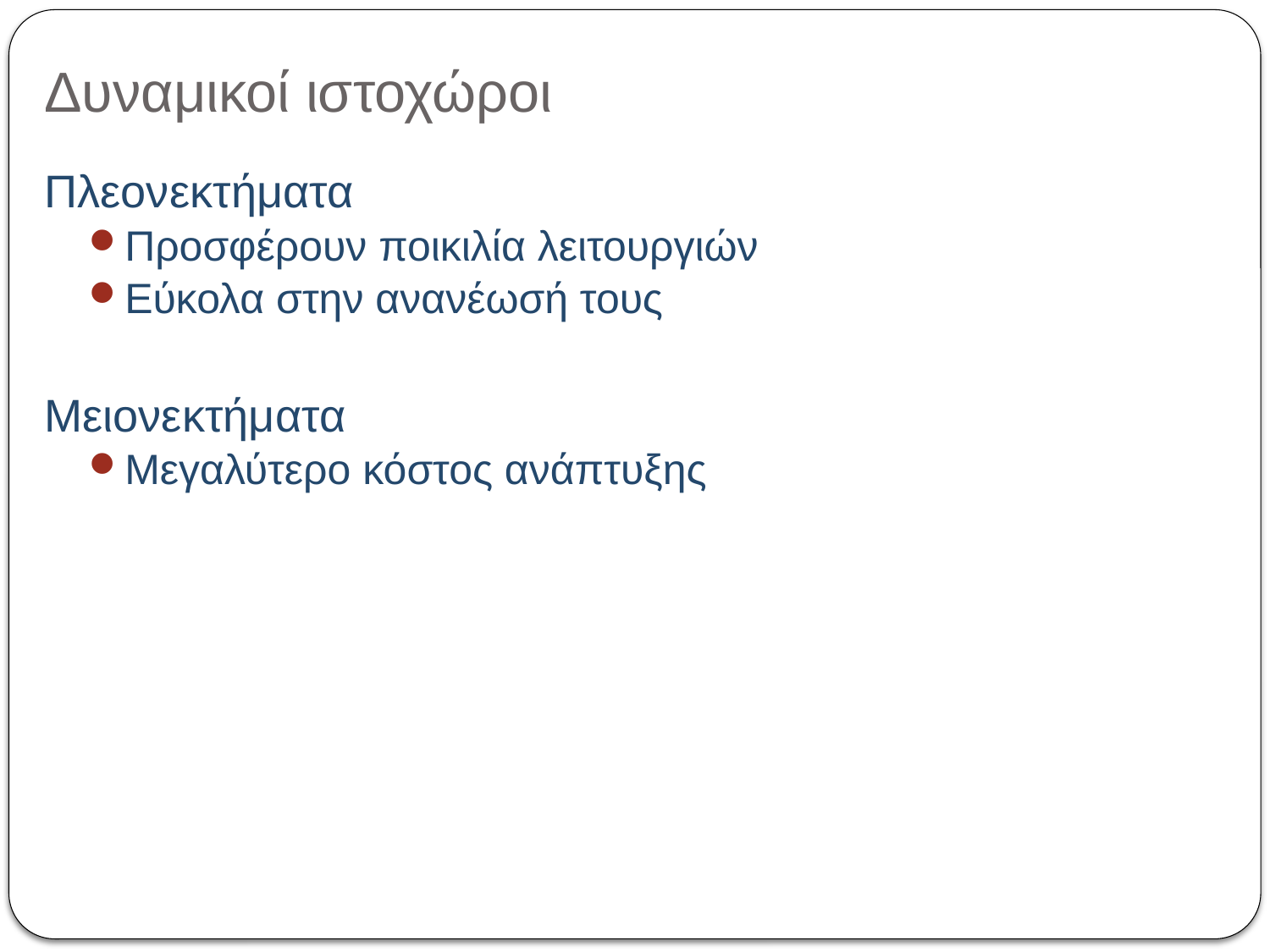

# Δυναμικοί ιστοχώροι
Πλεονεκτήματα
Προσφέρουν ποικιλία λειτουργιών
Εύκολα στην ανανέωσή τους

Μειονεκτήματα
Μεγαλύτερο κόστος ανάπτυξης